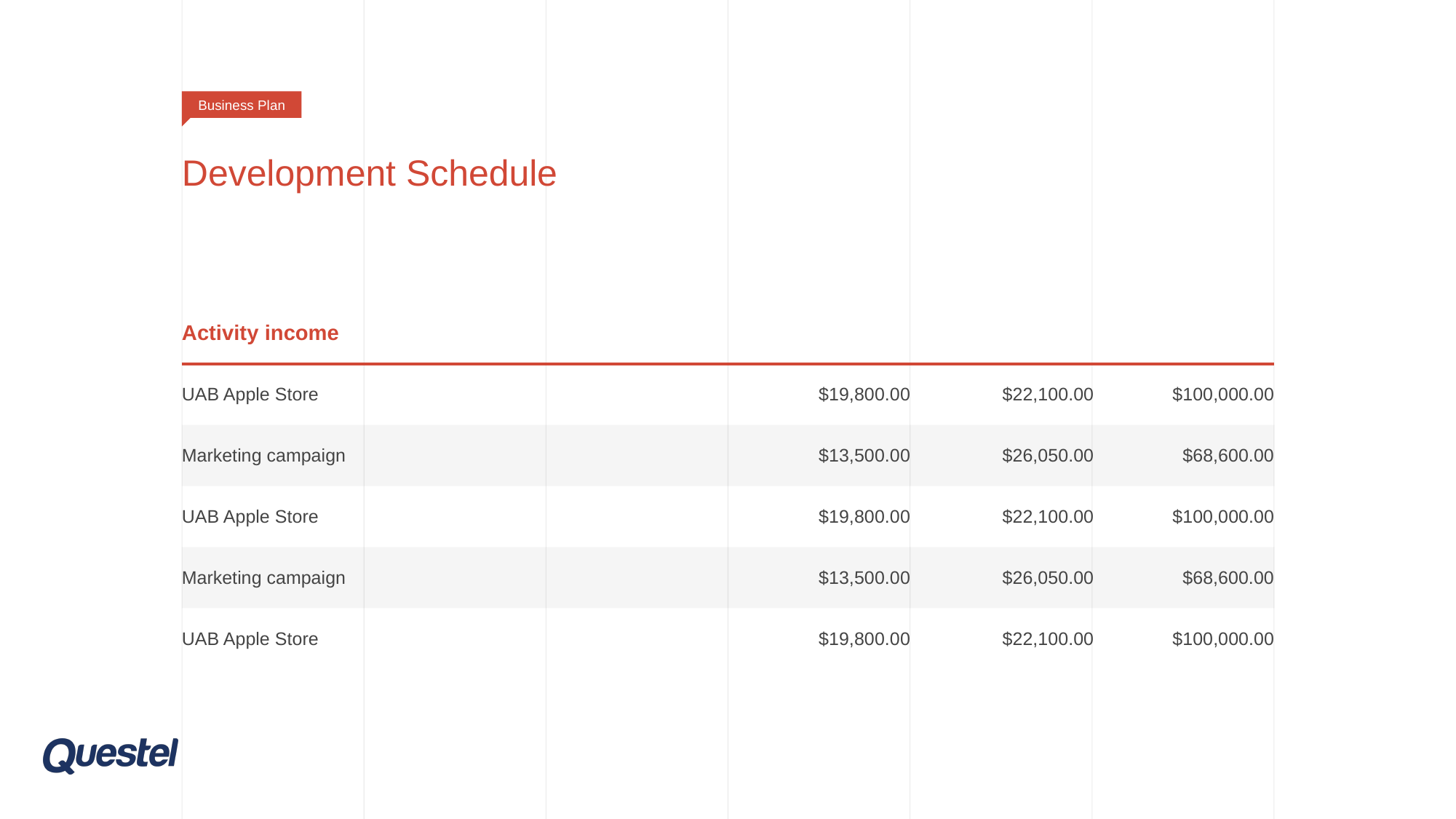

Business Plan

# Development Schedule
| Activity income |  |  |  |
| --- | --- | --- | --- |
| UAB Apple Store | $19,800.00 | $22,100.00 | $100,000.00 |
| Marketing campaign | $13,500.00 | $26,050.00 | $68,600.00 |
| UAB Apple Store | $19,800.00 | $22,100.00 | $100,000.00 |
| Marketing campaign | $13,500.00 | $26,050.00 | $68,600.00 |
| UAB Apple Store | $19,800.00 | $22,100.00 | $100,000.00 |